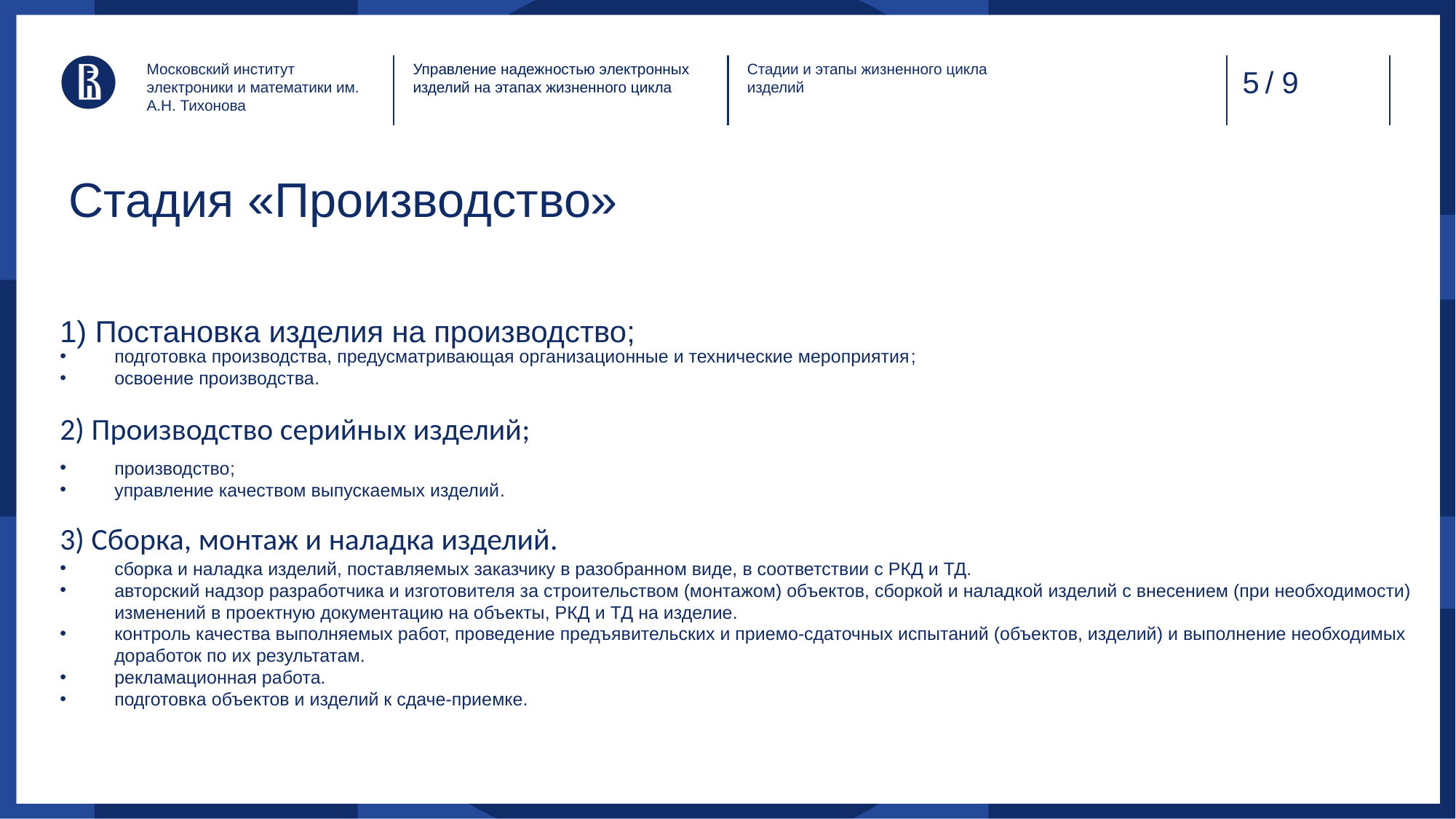

Московский институт электроники и математики им. А.Н. Тихонова
Управление надежностью электронных изделий на этапах жизненного цикла
Стадии и этапы жизненного цикла изделий
/ 9
# Стадия «Производство»
1) Постановка изделия на производство;
подготовка производства, предусматривающая организационные и технические мероприятия;
освоение производства.
2) Производство серийных изделий;
производство;
управление качеством выпускаемых изделий.
3) Сборка, монтаж и наладка изделий.
сборка и наладка изделий, поставляемых заказчику в разобранном виде, в соответствии с РКД и ТД.
авторский надзор разработчика и изготовителя за строительством (монтажом) объектов, сборкой и наладкой изделий с внесением (при необходимости) изменений в проектную документацию на объекты, РКД и ТД на изделие.
контроль качества выполняемых работ, проведение предъявительских и приемо-сдаточных испытаний (объектов, изделий) и выполнение необходимых доработок по их результатам.
рекламационная работа.
подготовка объектов и изделий к сдаче-приемке.